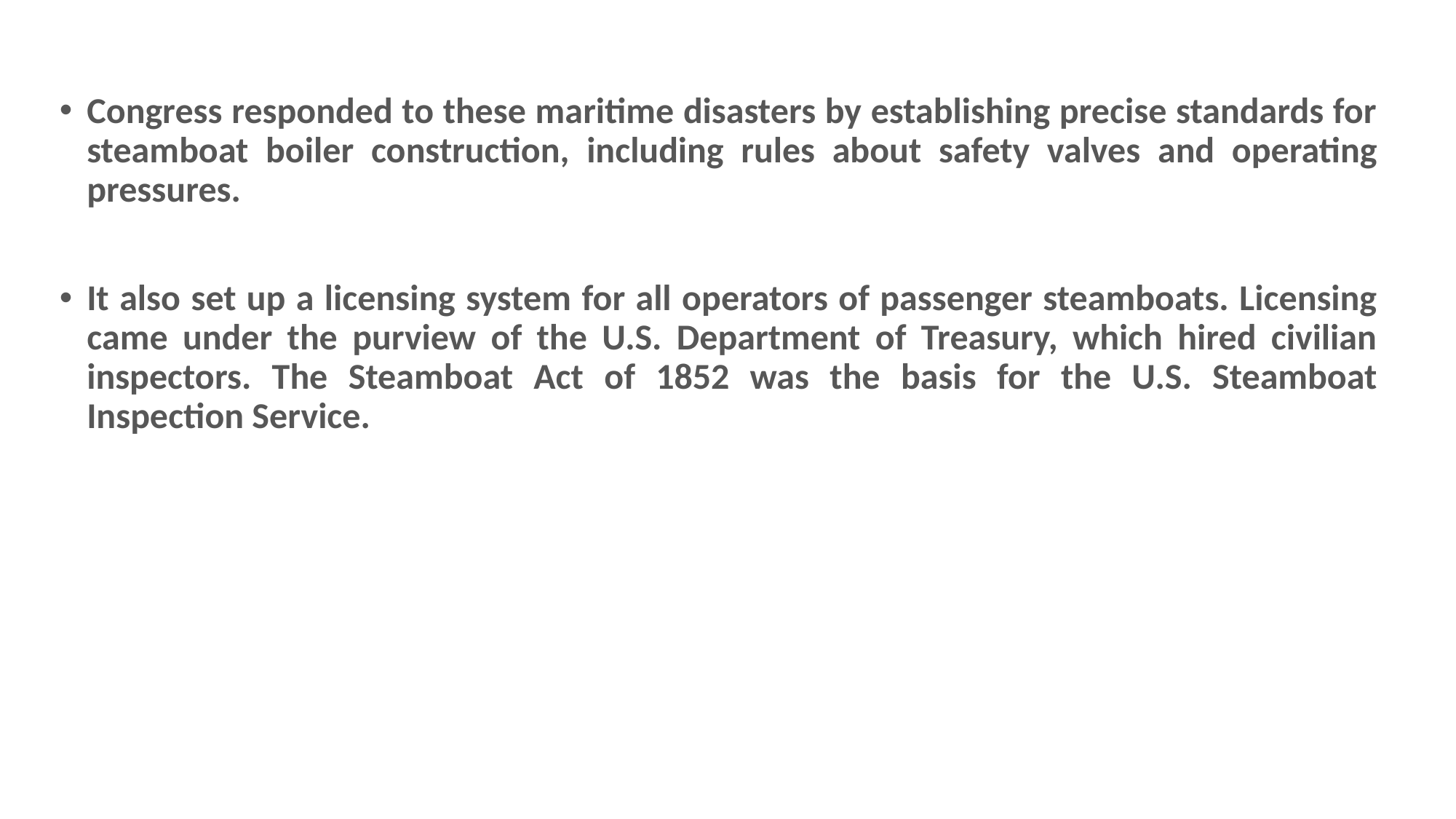

Congress responded to these maritime disasters by establishing precise standards for steamboat boiler construction, including rules about safety valves and operating pressures.

It also set up a licensing system for all operators of passenger steamboats. Licensing came under the purview of the U.S. Department of Treasury, which hired civilian inspectors. The Steamboat Act of 1852 was the basis for the U.S. Steamboat Inspection Service.